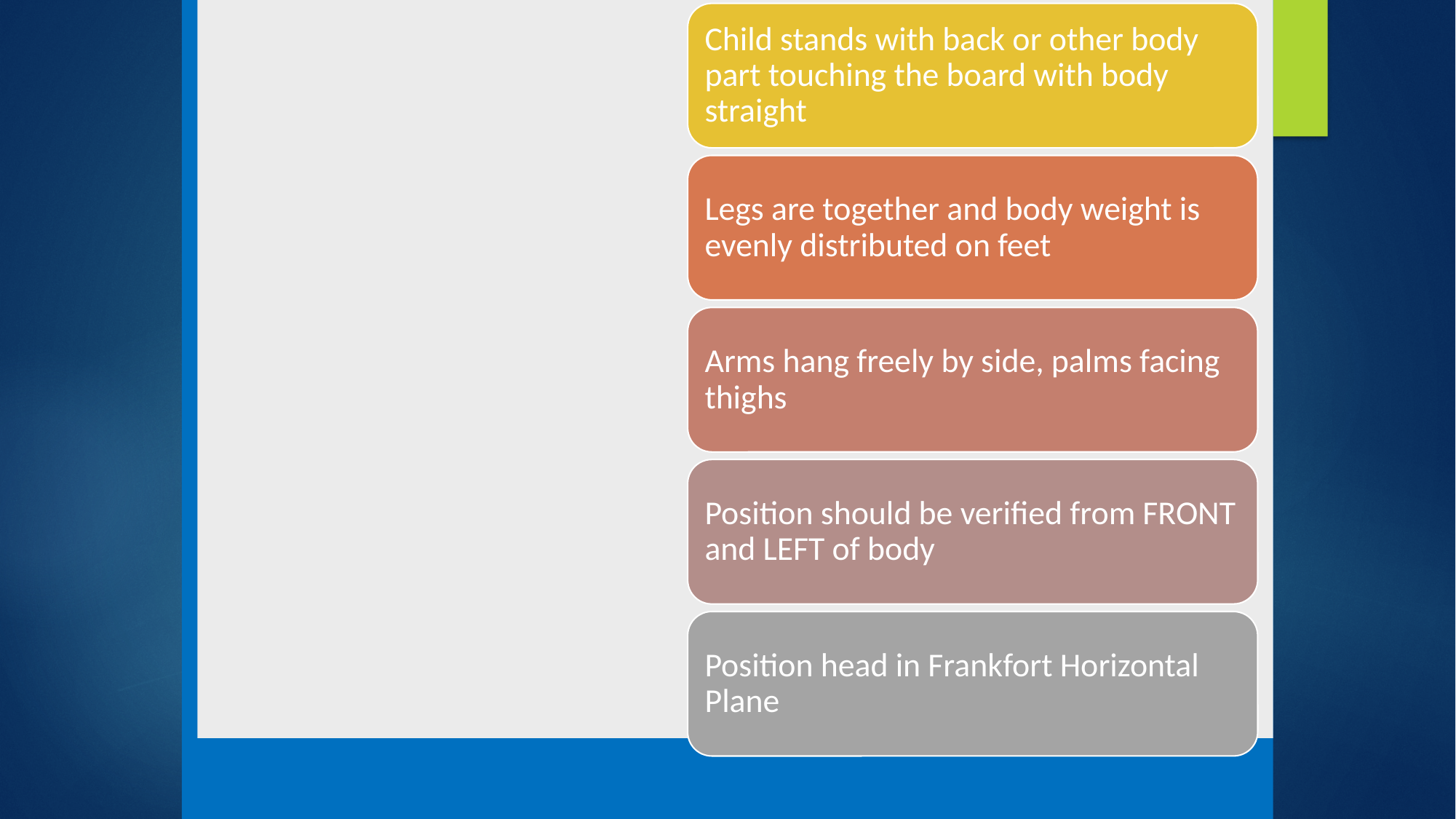

Child stands with back or other body part touching the board with body straight

Legs are together and body weight is evenly distributed on feet

Arms hang freely by side, palms facing thighs

Position should be verified from FRONT and LEFT of body

Position head in Frankfort Horizontal Plane
# Height Measurement